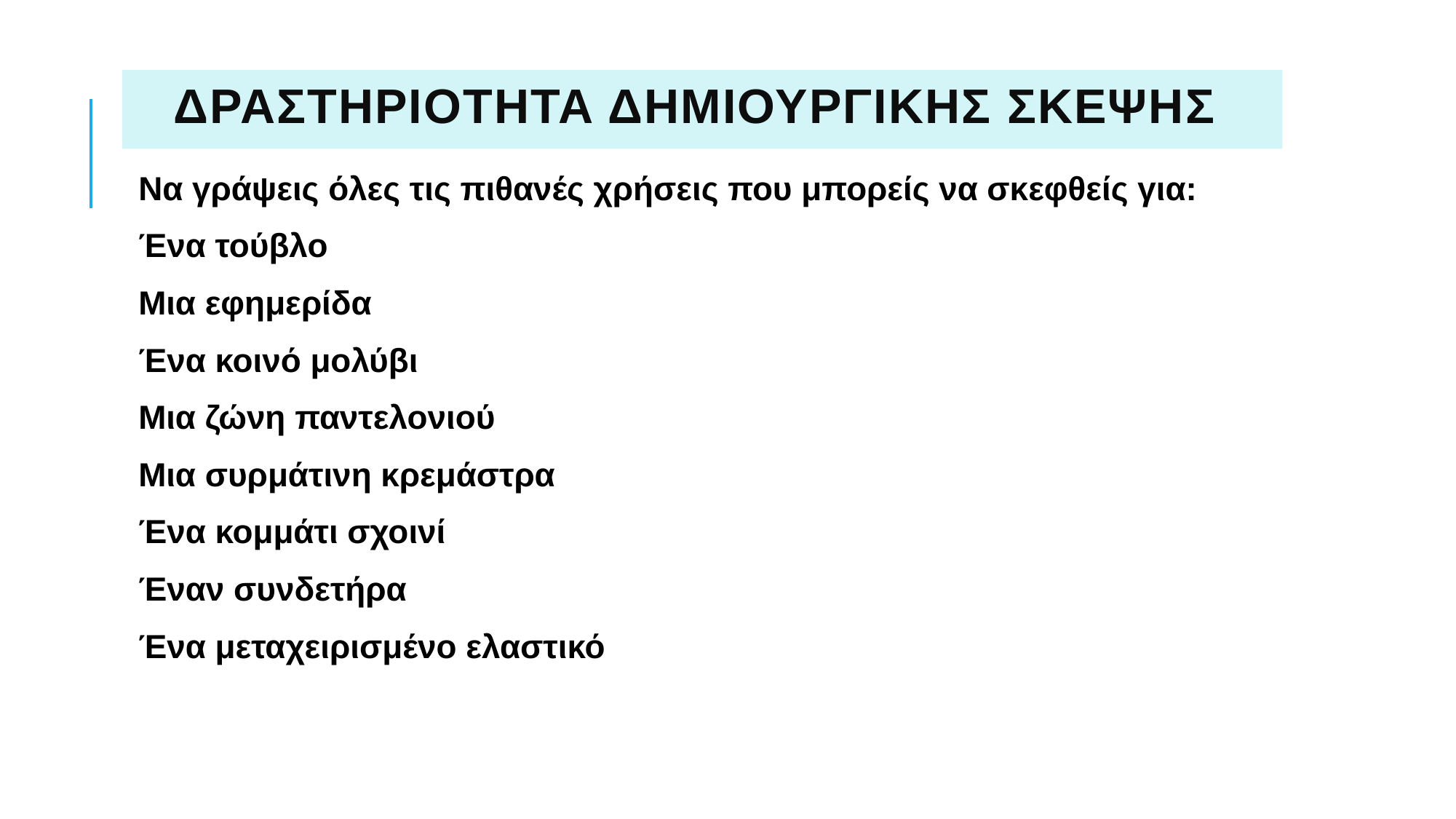

# Δραστηριοτητα Δημιουργικησ σκεψησ
Να γράψεις όλες τις πιθανές χρήσεις που μπορείς να σκεφθείς για:
Ένα τούβλο
Μια εφημερίδα
Ένα κοινό μολύβι
Μια ζώνη παντελονιού
Μια συρμάτινη κρεμάστρα
Ένα κομμάτι σχοινί
Έναν συνδετήρα
Ένα μεταχειρισμένο ελαστικό